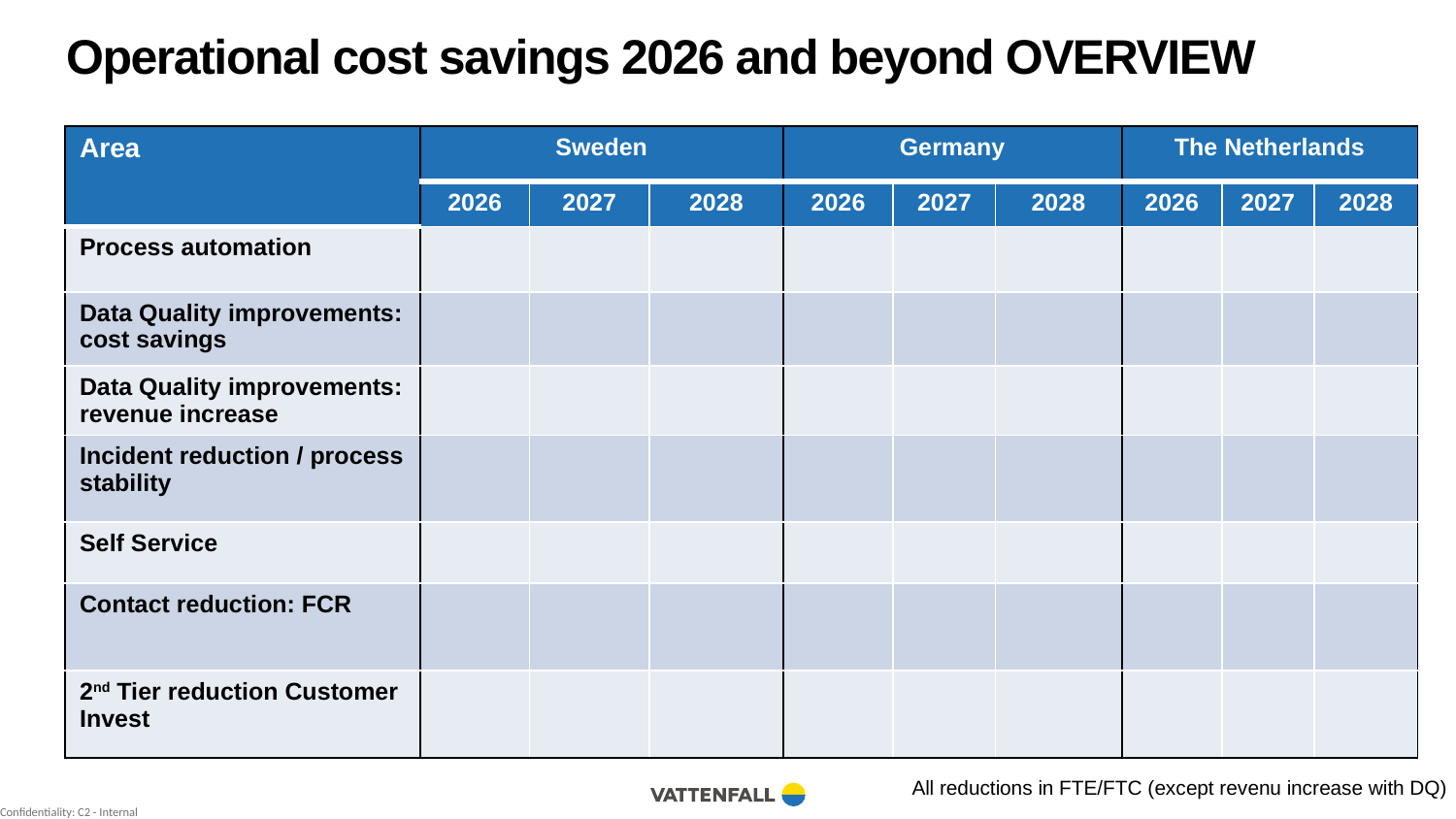

# Operational cost savings 2026 and beyond OVERVIEW
| Area | Sweden |  |  | Germany |  |  | The Netherlands |  |  |
| --- | --- | --- | --- | --- | --- | --- | --- | --- | --- |
|  | 2026 | 2027 | 2028 | 2026 | 2027 | 2028 | 2026 | 2027 | 2028 |
| Process automation |  |  |  |  |  |  |  |  |  |
| Data Quality improvements: cost savings |  |  |  |  |  |  |  |  |  |
| Data Quality improvements: revenue increase |  |  |  |  |  |  |  |  |  |
| Incident reduction / process stability |  |  |  |  |  |  |  |  |  |
| Self Service |  |  |  |  |  |  |  |  |  |
| Contact reduction: FCR |  |  |  |  |  |  |  |  |  |
| 2nd Tier reduction Customer Invest |  |  |  |  |  |  |  |  |  |
All reductions in FTE/FTC (except revenu increase with DQ)